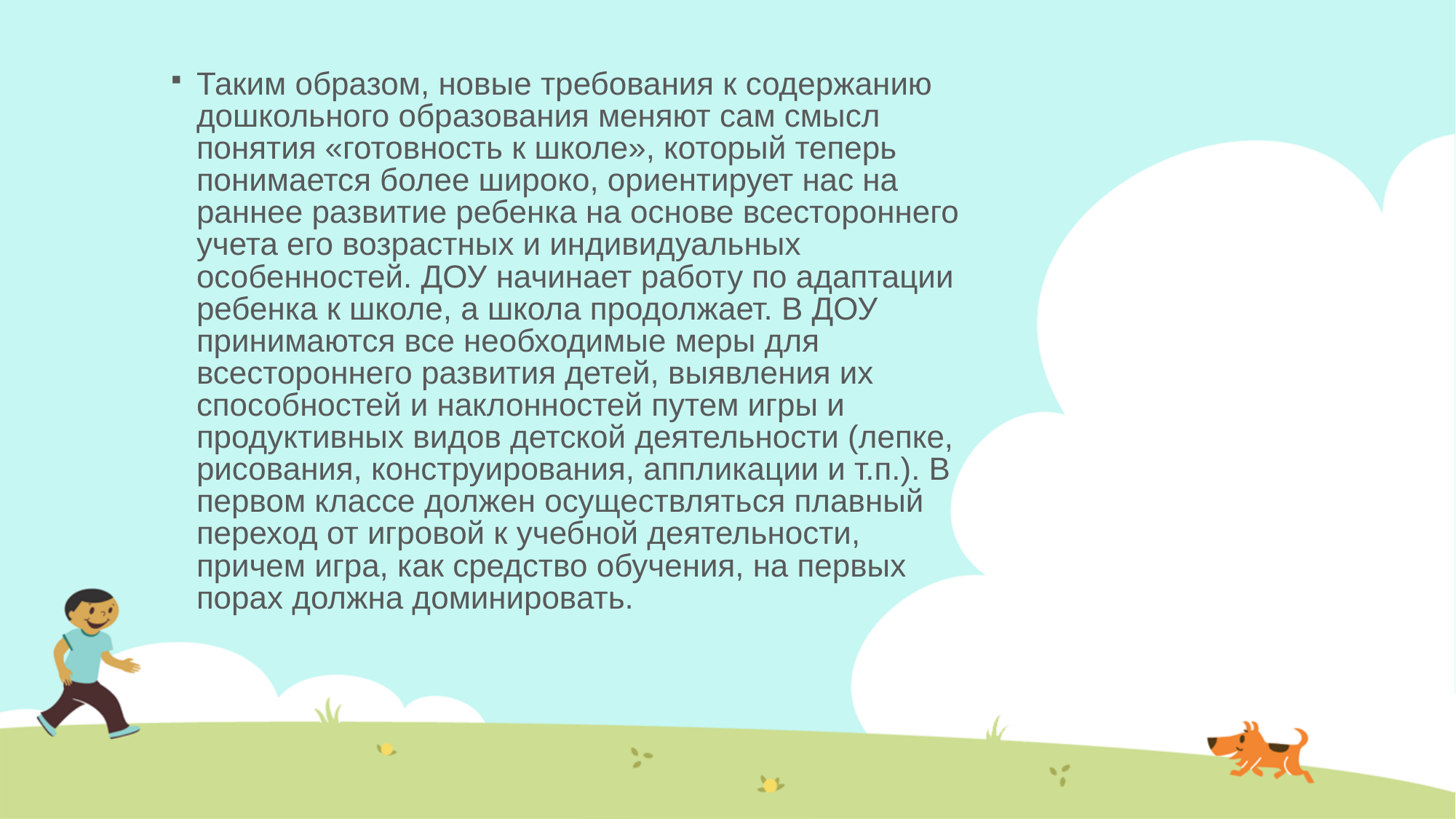

Таким образом, новые требования к содержанию дошкольного образования меняют сам смысл понятия «готовность к школе», который теперь понимается более широко, ориентирует нас на раннее развитие ребенка на основе всестороннего учета его возрастных и индивидуальных особенностей. ДОУ начинает работу по адаптации ребенка к школе, а школа продолжает. В ДОУ принимаются все необходимые меры для всестороннего развития детей, выявления их способностей и наклонностей путем игры и продуктивных видов детской деятельности (лепке, рисования, конструирования, аппликации и т.п.). В первом классе должен осуществляться плавный переход от игровой к учебной деятельности, причем игра, как средство обучения, на первых порах должна доминировать.